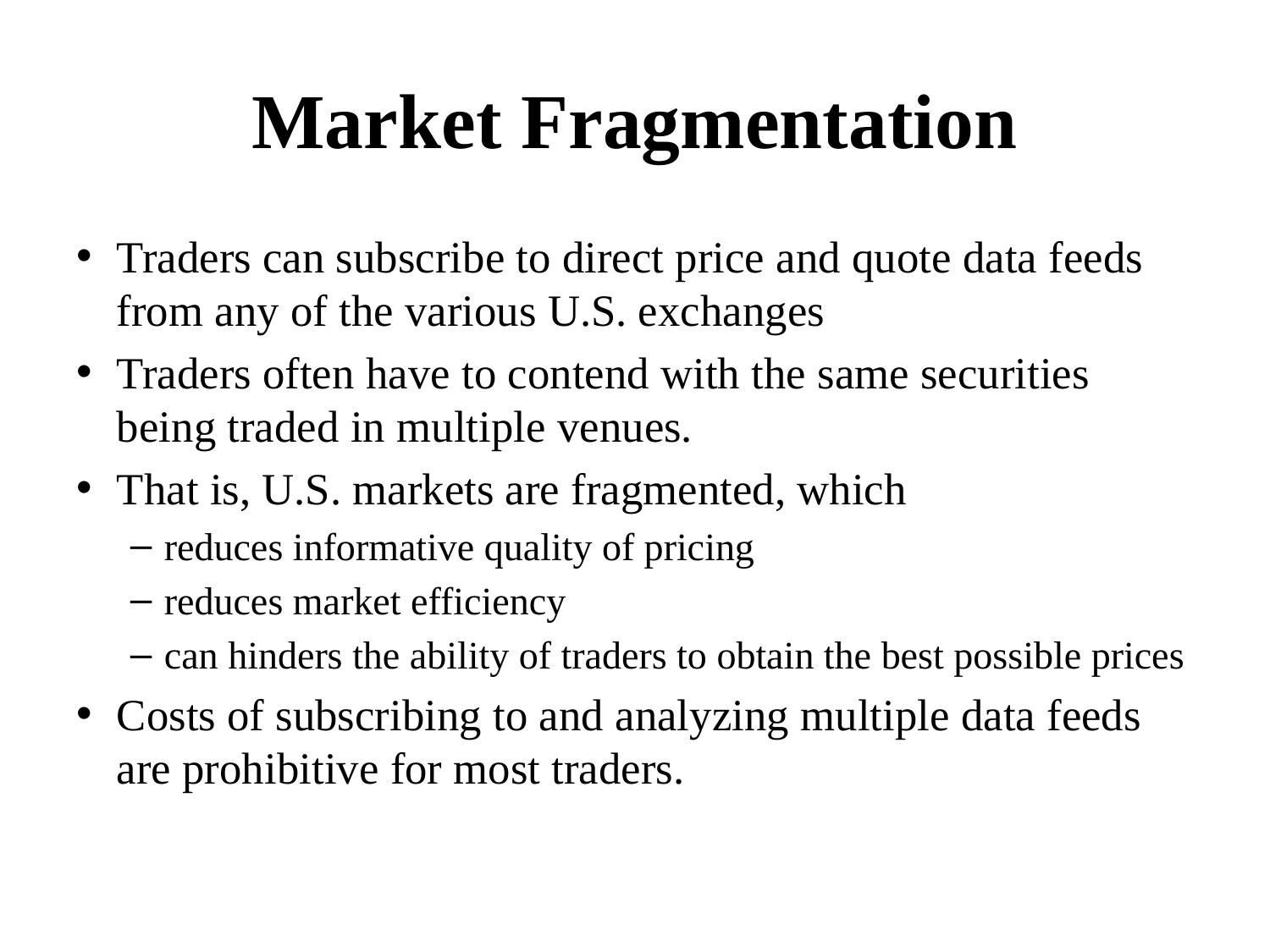

# Market Fragmentation
Traders can subscribe to direct price and quote data feeds from any of the various U.S. exchanges
Traders often have to contend with the same securities being traded in multiple venues.
That is, U.S. markets are fragmented, which
reduces informative quality of pricing
reduces market efficiency
can hinders the ability of traders to obtain the best possible prices
Costs of subscribing to and analyzing multiple data feeds are prohibitive for most traders.